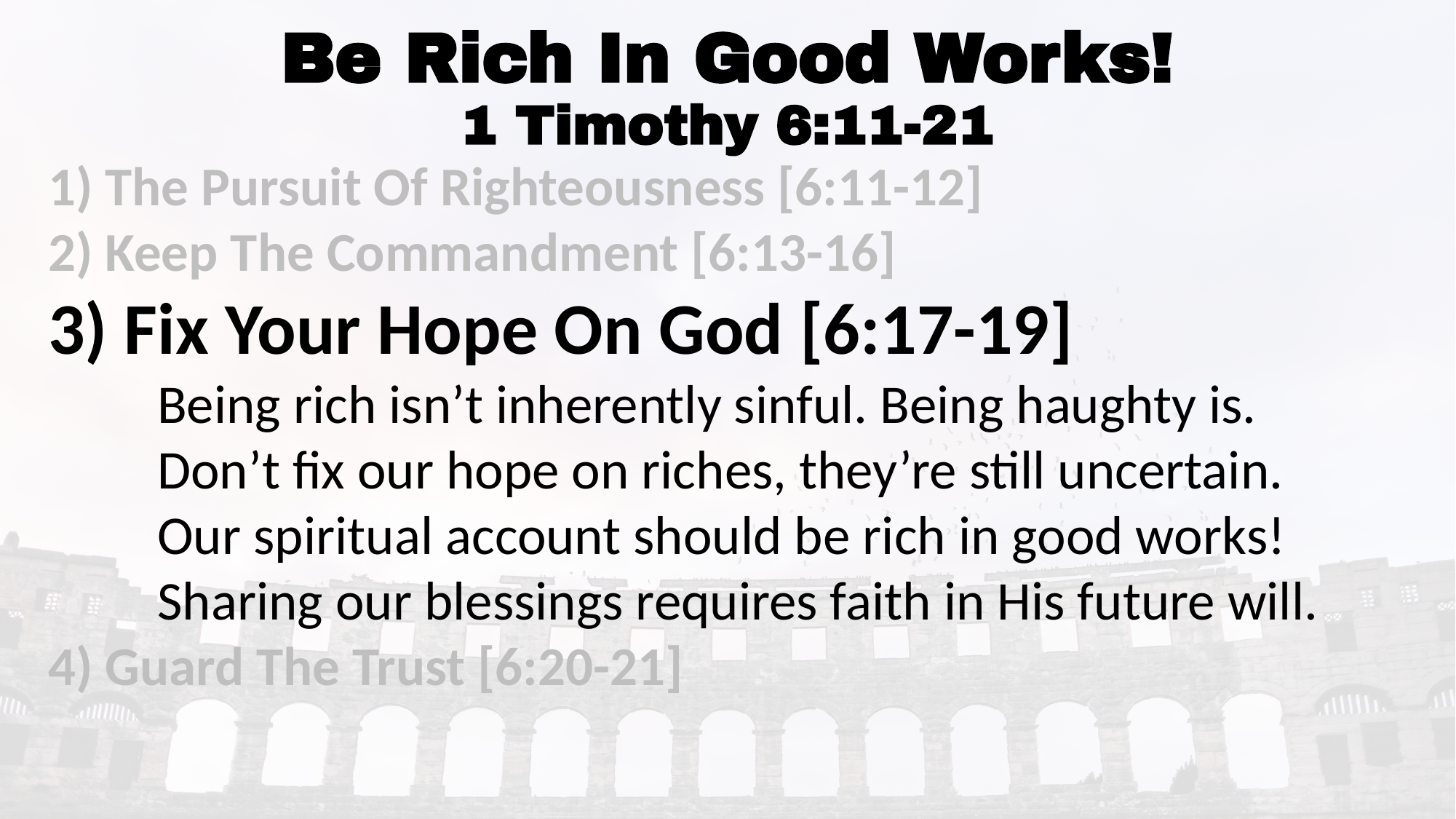

# Be Rich In Good Works! 1 Timothy 6:11-21
1) The Pursuit Of Righteousness [6:11-12]
2) Keep The Commandment [6:13-16]
3) Fix Your Hope On God [6:17-19]
	Being rich isn’t inherently sinful. Being haughty is.
	Don’t fix our hope on riches, they’re still uncertain.
	Our spiritual account should be rich in good works!
	Sharing our blessings requires faith in His future will.
4) Guard The Trust [6:20-21]